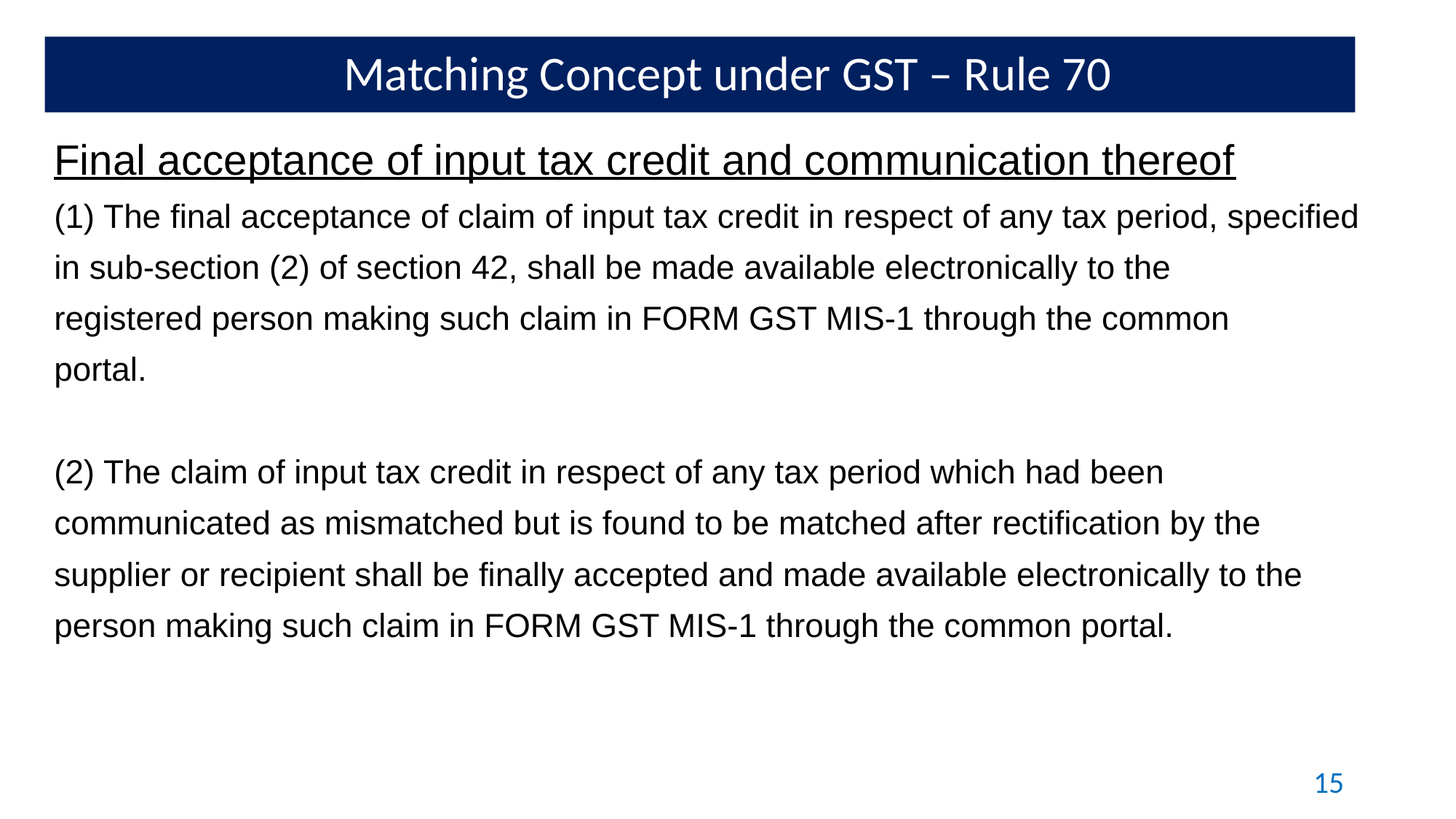

Matching Concept under GST – Rule 70
Final acceptance of input tax credit and communication thereof
(1) The final acceptance of claim of input tax credit in respect of any tax period, specified
in sub-section (2) of section 42, shall be made available electronically to the
registered person making such claim in FORM GST MIS-1 through the common
portal.

(2) The claim of input tax credit in respect of any tax period which had been
communicated as mismatched but is found to be matched after rectification by the
supplier or recipient shall be finally accepted and made available electronically to the
person making such claim in FORM GST MIS-1 through the common portal.
15